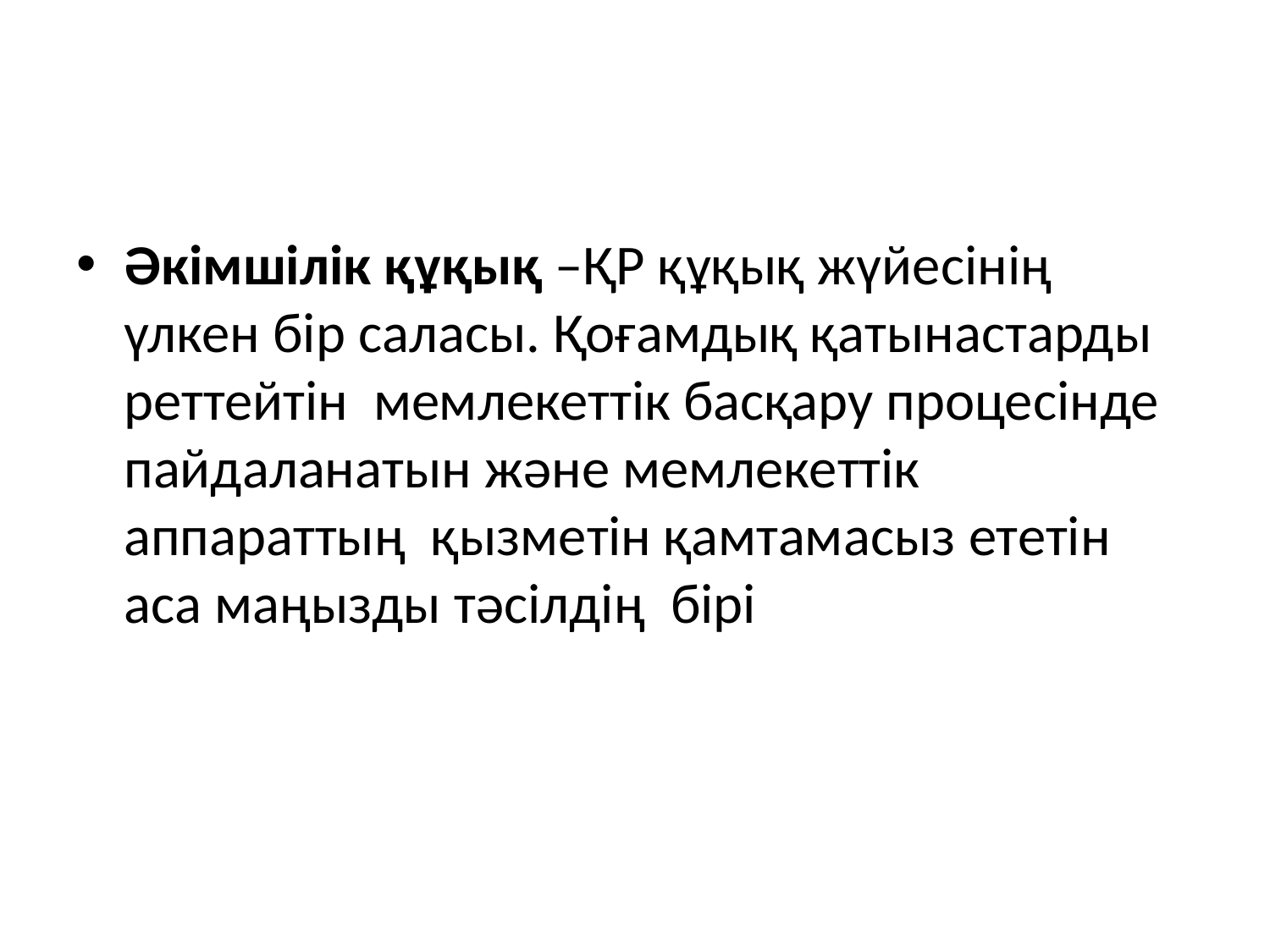

Әкімшілік құқық –ҚР құқық жүйесінің үлкен бір саласы. Қоғамдық қатынастарды  реттейтін  мемлекеттік басқару процесінде пайдаланатын және мемлекеттік аппараттың  қызметін қамтамасыз ететін аса маңызды тәсілдің  бірі